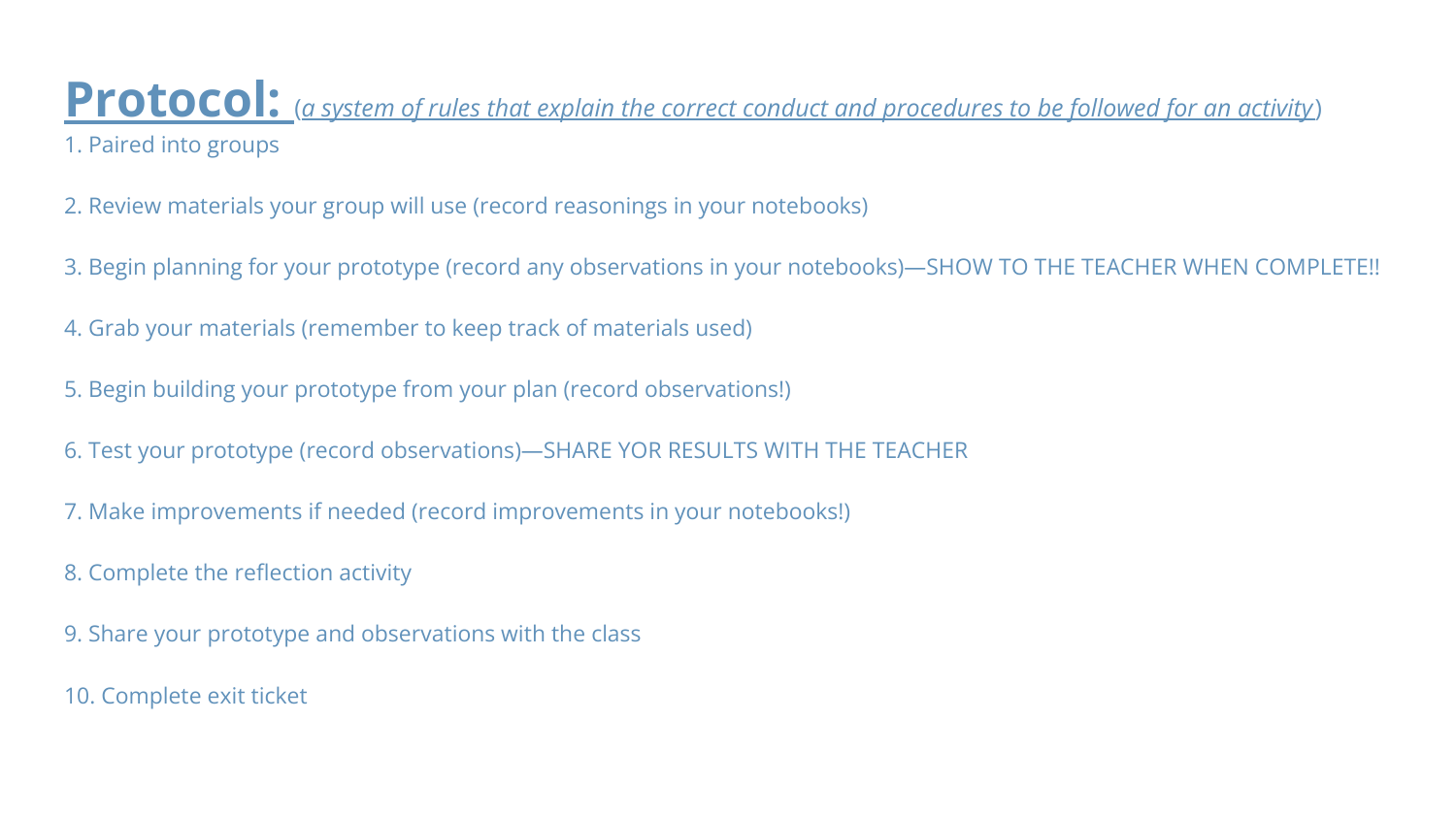

# Protocol: (a system of rules that explain the correct conduct and procedures to be followed for an activity) 1. Paired into groups 2. Review materials your group will use (record reasonings in your notebooks) 3. Begin planning for your prototype (record any observations in your notebooks)—SHOW TO THE TEACHER WHEN COMPLETE!! 4. Grab your materials (remember to keep track of materials used) 5. Begin building your prototype from your plan (record observations!) 6. Test your prototype (record observations)—SHARE YOR RESULTS WITH THE TEACHER 7. Make improvements if needed (record improvements in your notebooks!) 8. Complete the reflection activity 9. Share your prototype and observations with the class 10. Complete exit ticket